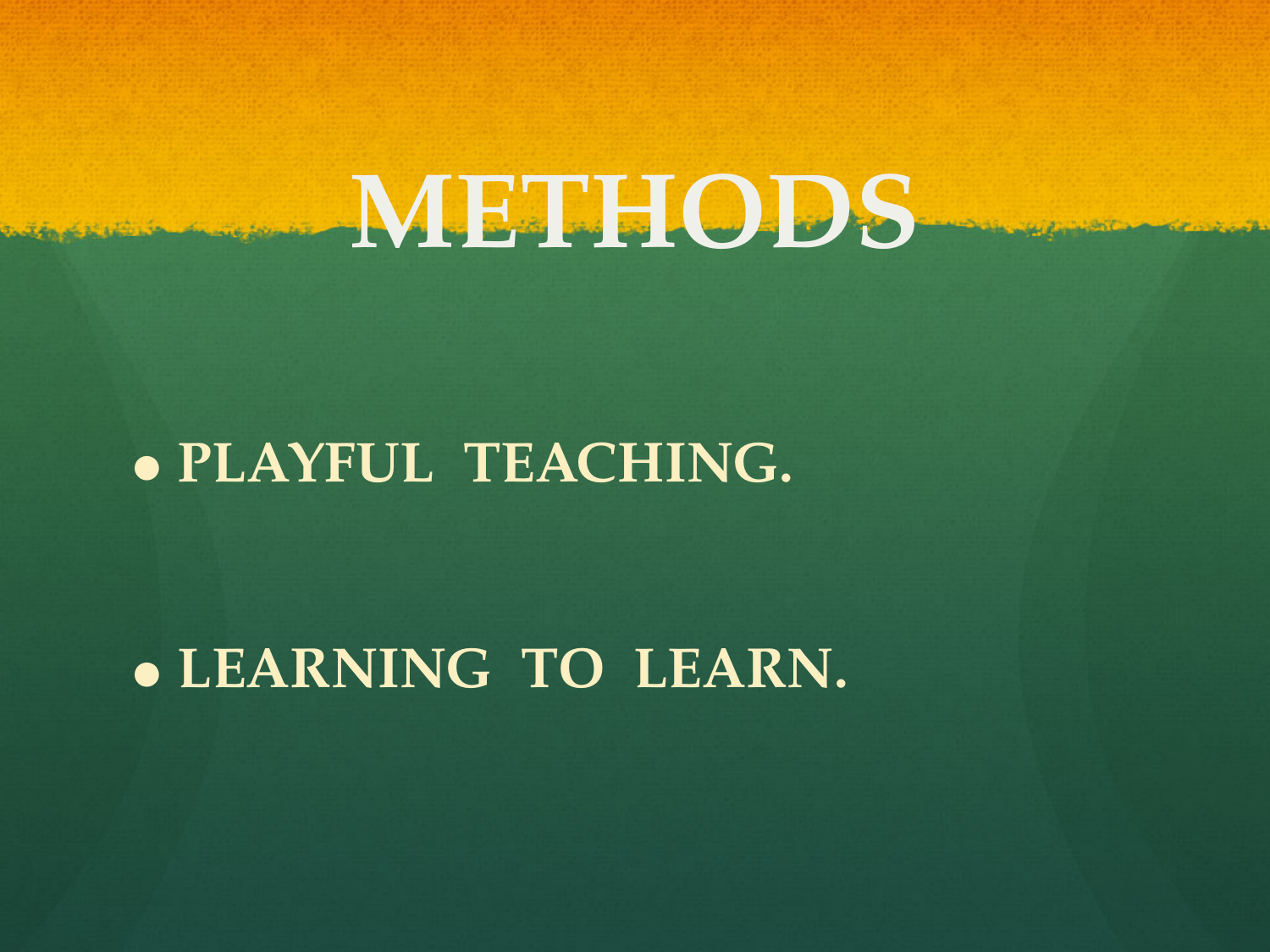

# METHODS

PLAYFUL  TEACHING.

LEARNING  TO  LEARN.